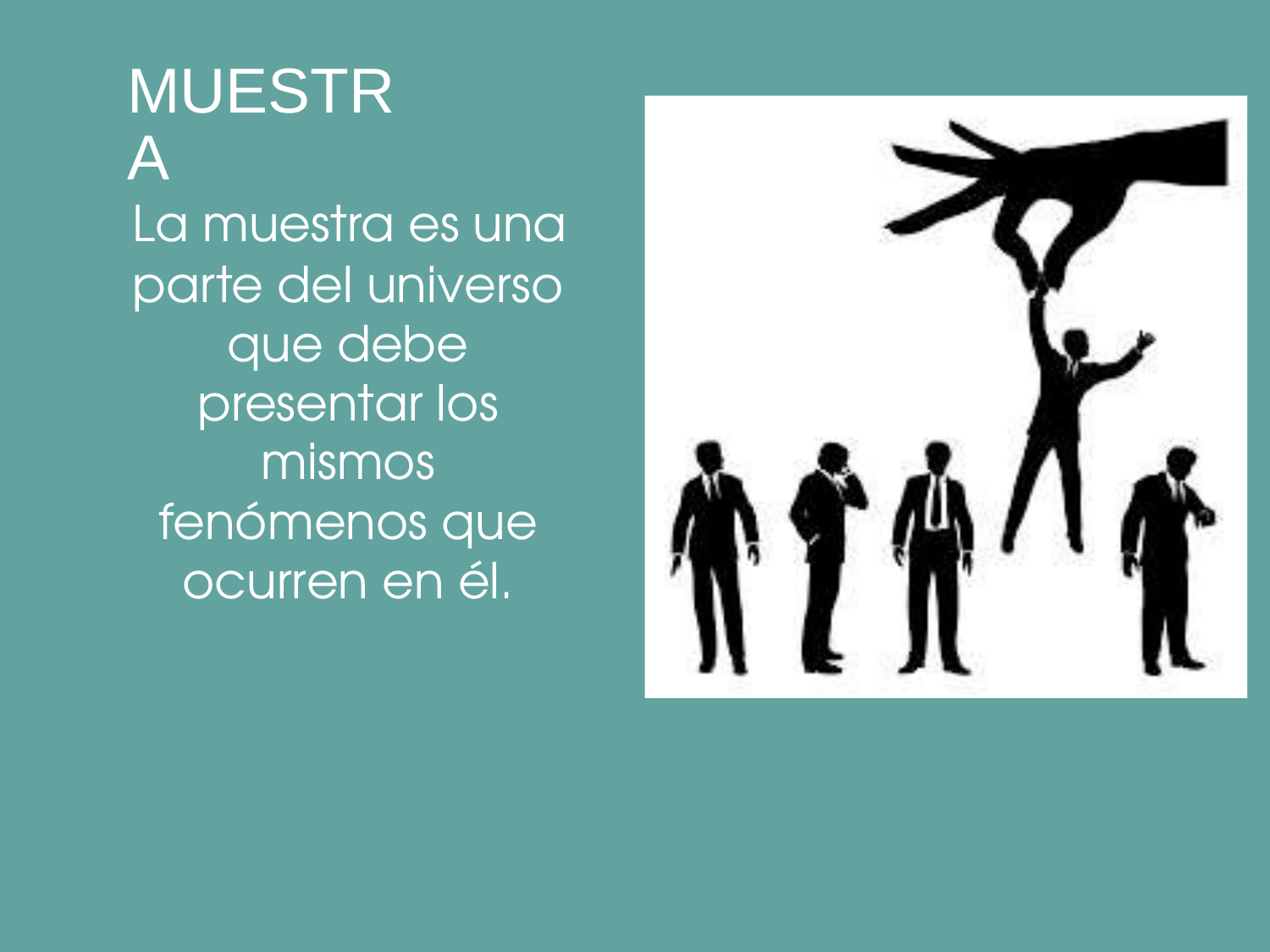

MUESTRA

La muestra es una
parte del universo que debe presentar los
mismos
fenómenos que ocurren en él.